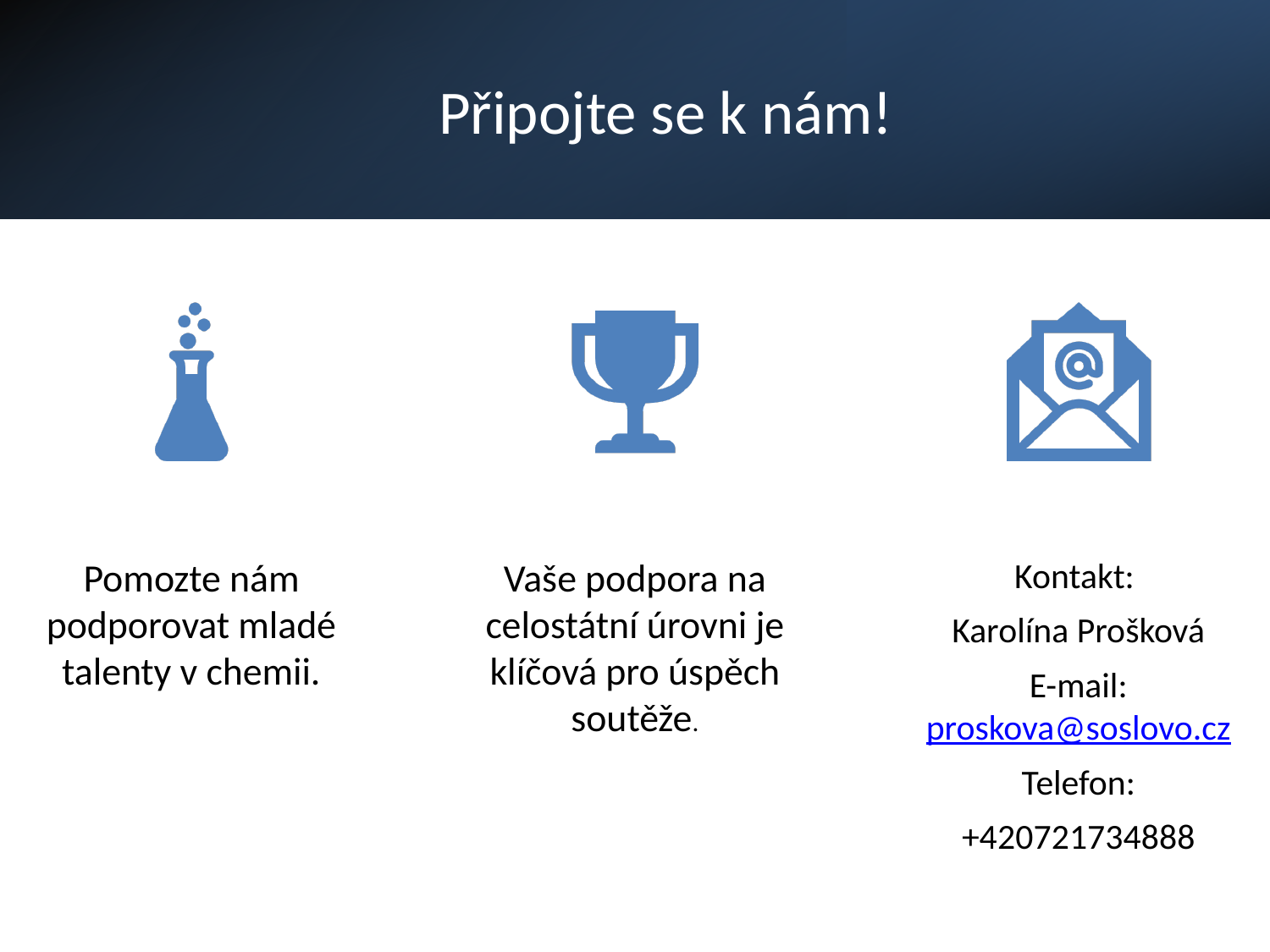

# Připojte se k nám!
Pomozte nám podporovat mladé talenty v chemii.
Vaše podpora na celostátní úrovni je klíčová pro úspěch soutěže.
Kontakt:
Karolína Prošková
 E-mail: proskova@soslovo.cz
 Telefon:
+420721734888